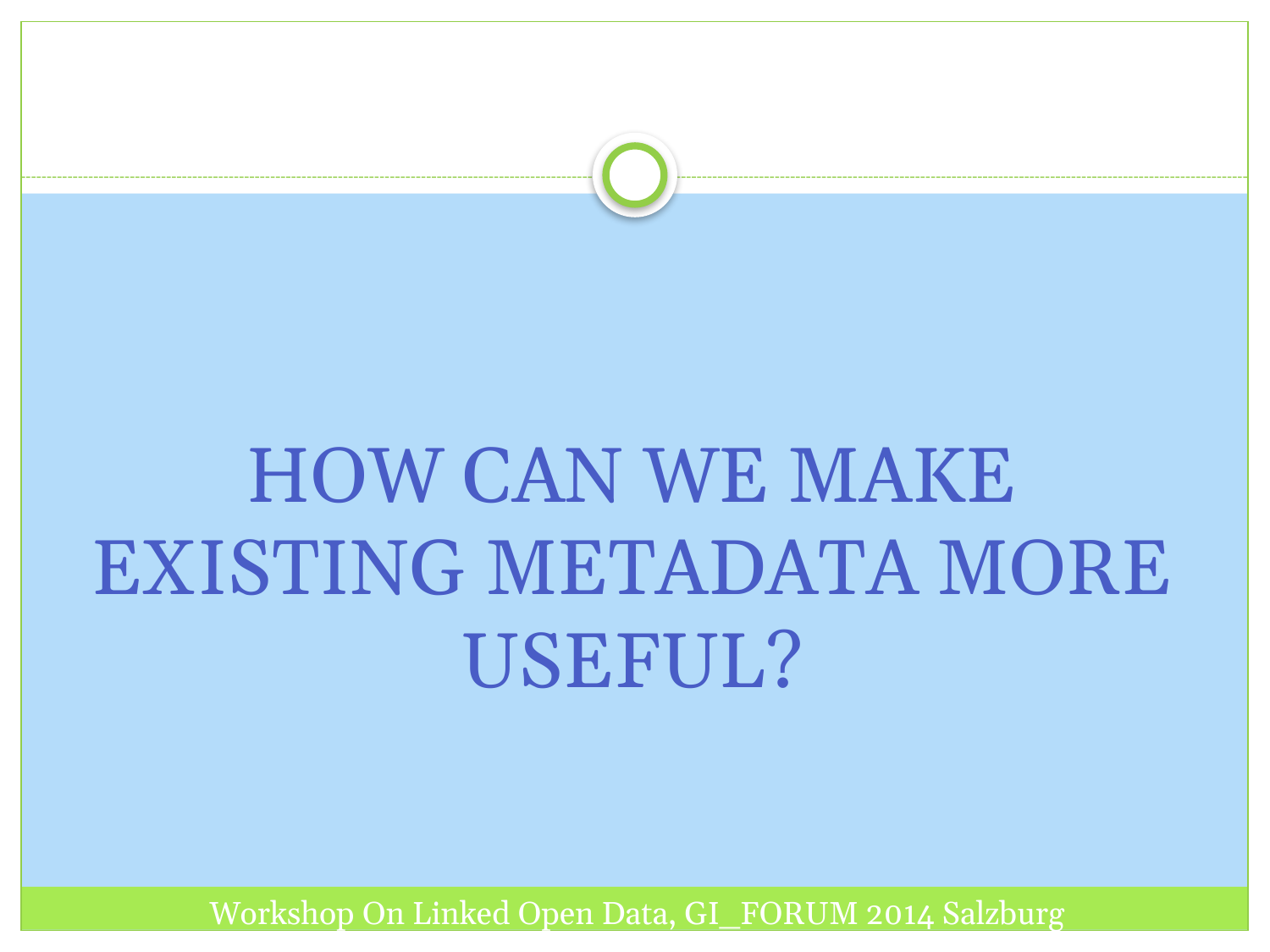

#

HOW CAN WE MAKE existing METADATA MORE USEFUL?

Workshop On Linked Open Data, GI_FORUM 2014 Salzburg